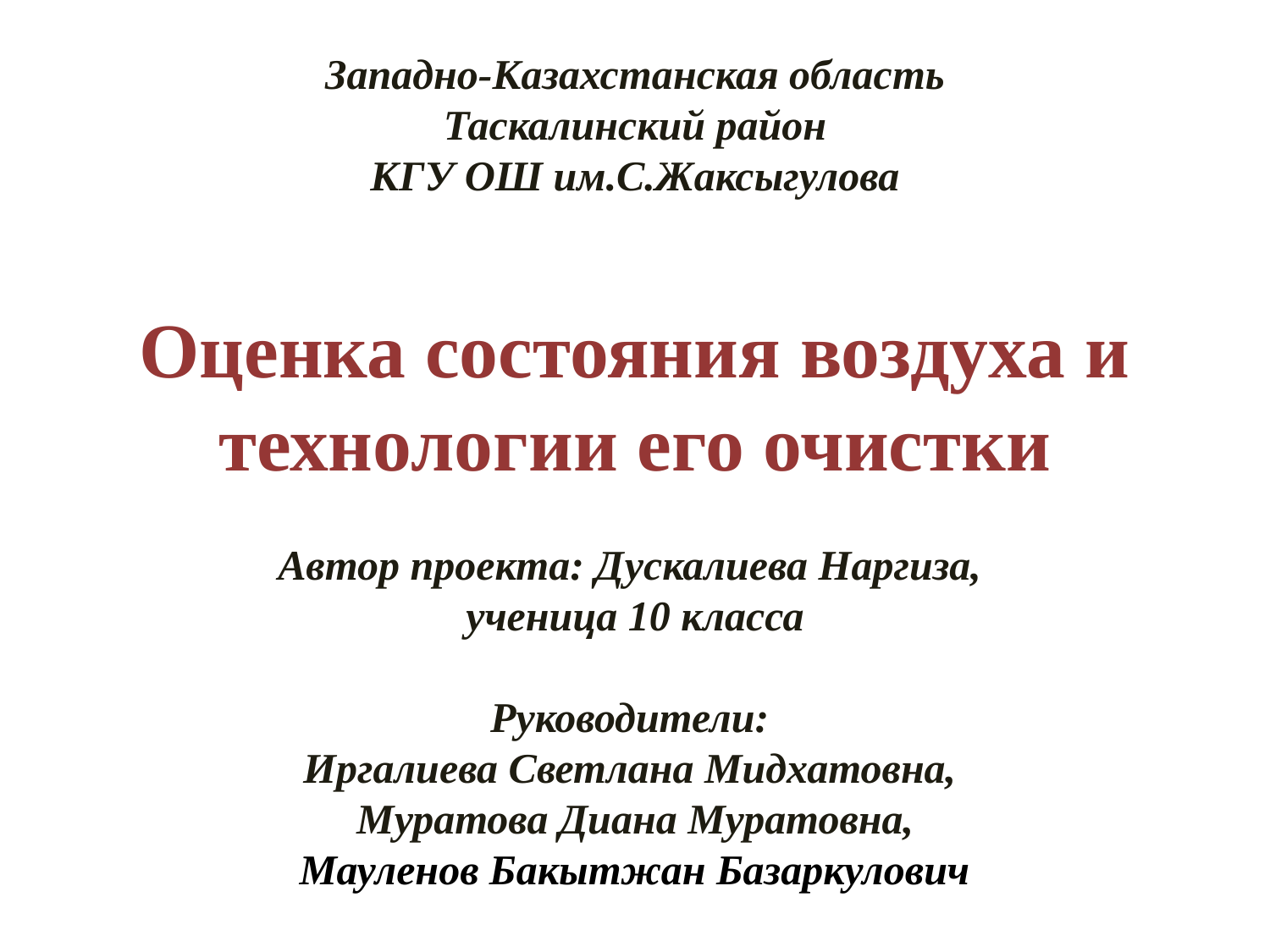

Западно-Казахстанская область
Таскалинский район
КГУ ОШ им.С.Жаксыгулова
Оценка состояния воздуха и технологии его очистки
Автор проекта: Дускалиева Наргиза,
ученица 10 класса
Руководители:
Иргалиева Светлана Мидхатовна,
Муратова Диана Муратовна,
 Мауленов Бакытжан Базаркулович